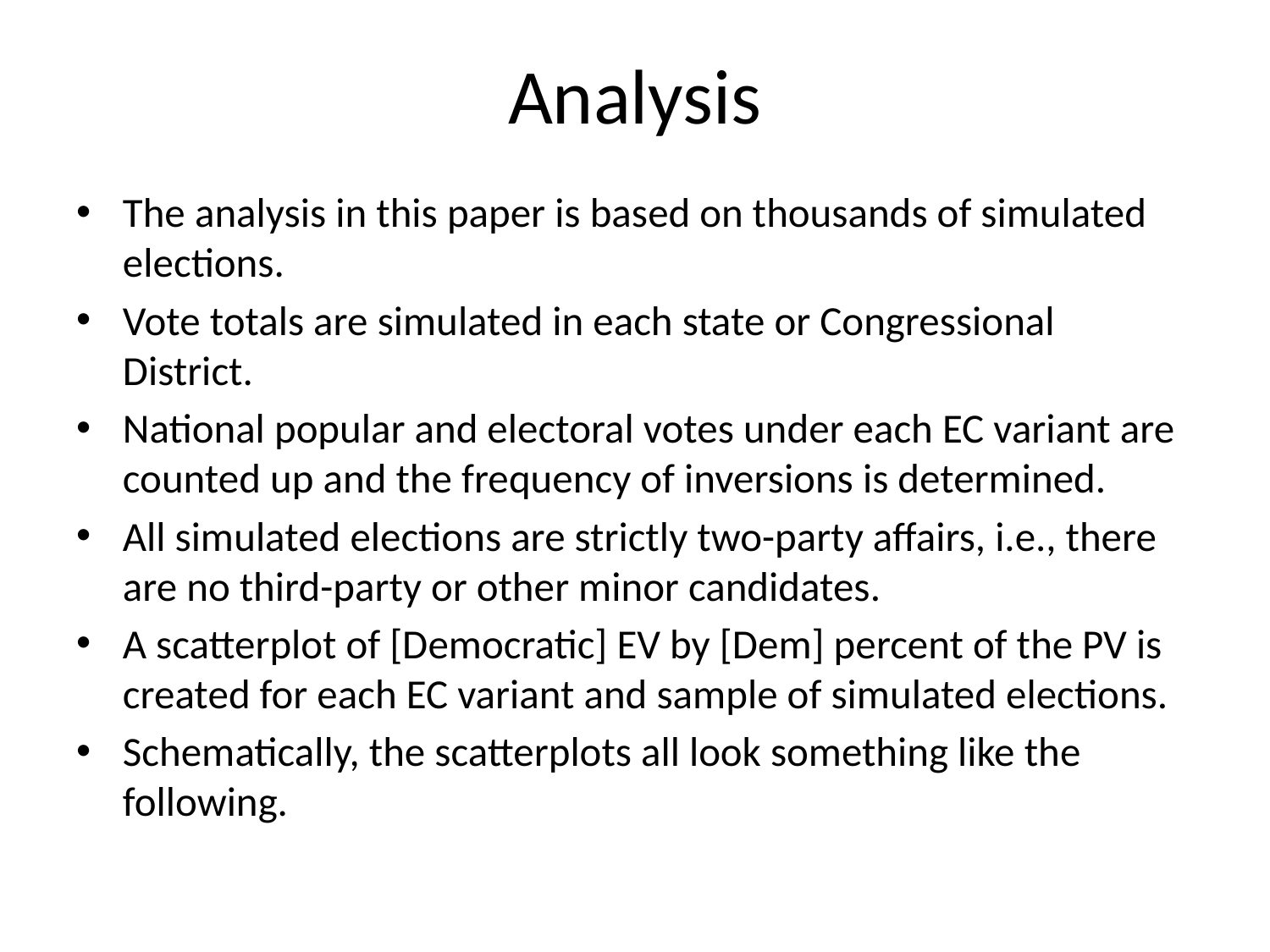

# Analysis
The analysis in this paper is based on thousands of simulated elections.
Vote totals are simulated in each state or Congressional District.
National popular and electoral votes under each EC variant are counted up and the frequency of inversions is determined.
All simulated elections are strictly two-party affairs, i.e., there are no third-party or other minor candidates.
A scatterplot of [Democratic] EV by [Dem] percent of the PV is created for each EC variant and sample of simulated elections.
Schematically, the scatterplots all look something like the following.